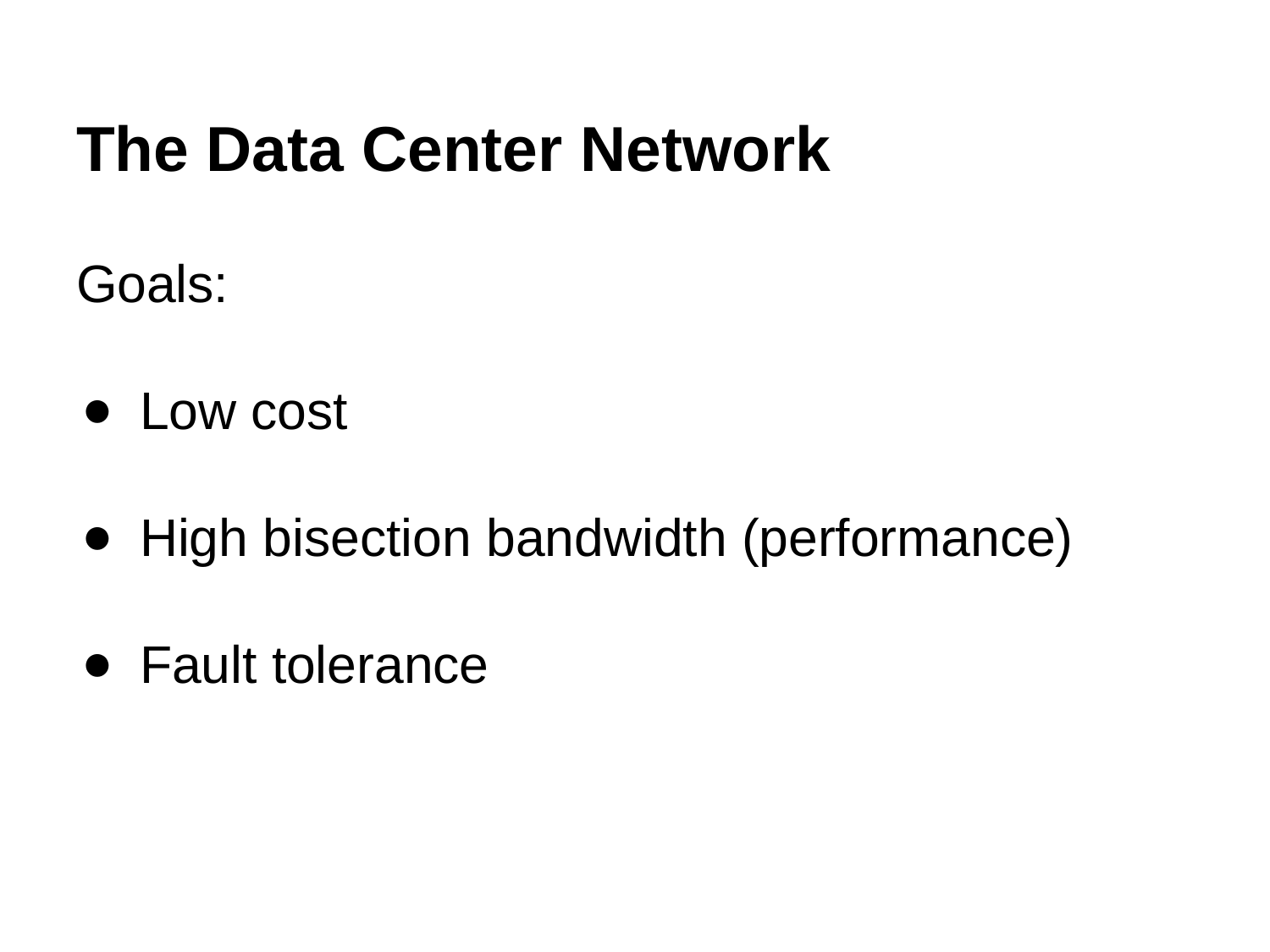

# The Data Center Network
Goals:

Low cost

High bisection bandwidth (performance)

Fault tolerance